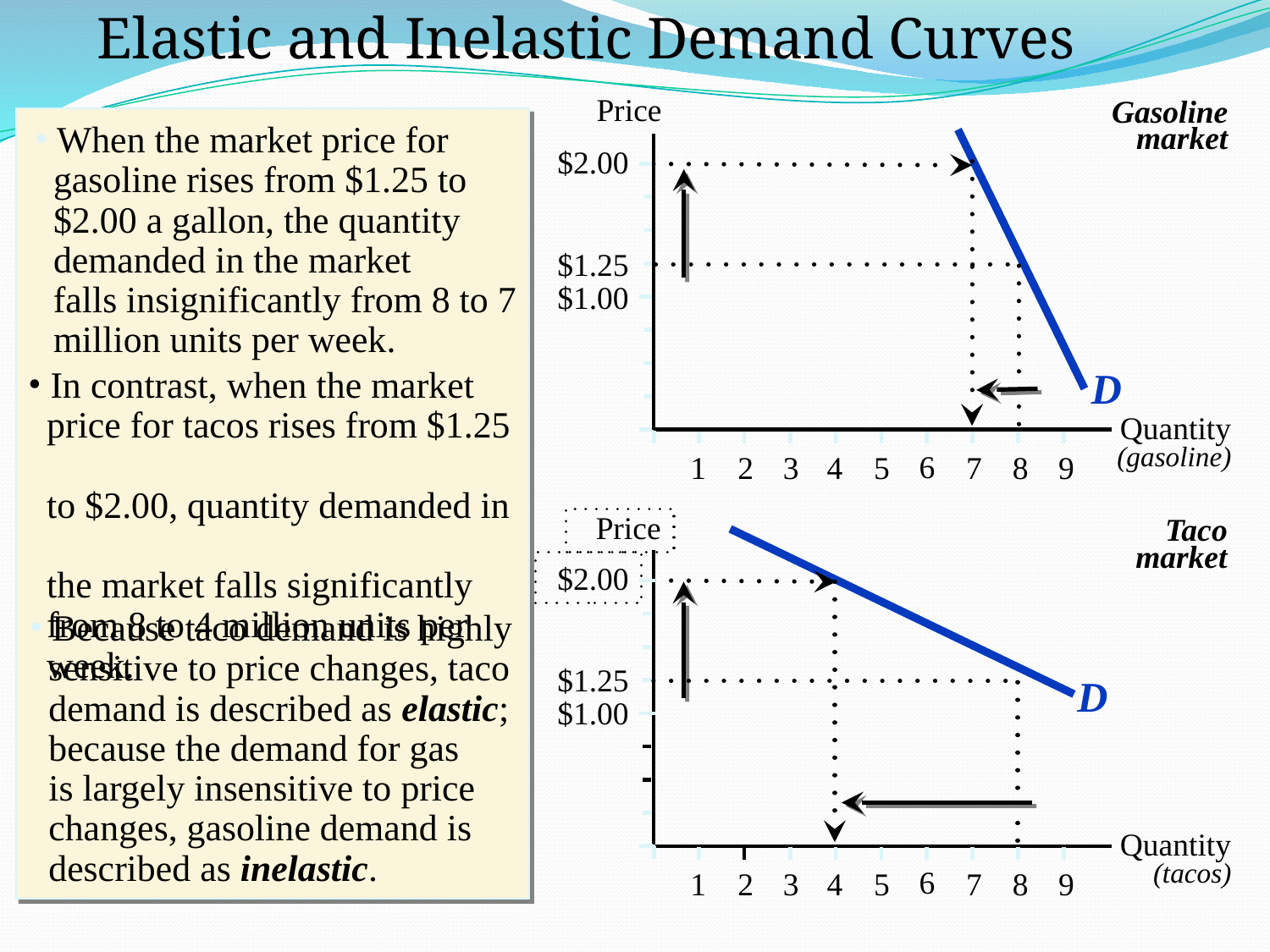

Elastic and Inelastic Demand Curves
Price
Gasoline
market

 When the market price for
  gasoline rises from $1.25 to
  $2.00 a gallon, the quantity
  demanded in the market
  falls insignificantly from 8 to 7
  million units per week.
$2.00
$1.25
$1.00
D
 In contrast, when the market
  price for tacos rises from $1.25
  to $2.00, quantity demanded in
  the market falls significantly
  from 8 to 4 million units per
  week.
Quantity
(gasoline)
6
2
4
5
7
9
1
3
8
Price
Taco
market
$2.00
 Because taco demand is highly
  sensitive to price changes, taco
  demand is described as elastic;
  because the demand for gas
  is largely insensitive to price
  changes, gasoline demand is
  described as inelastic.
$1.25
D
$1.00
Quantity
(tacos)
6
2
4
5
7
9
1
3
8